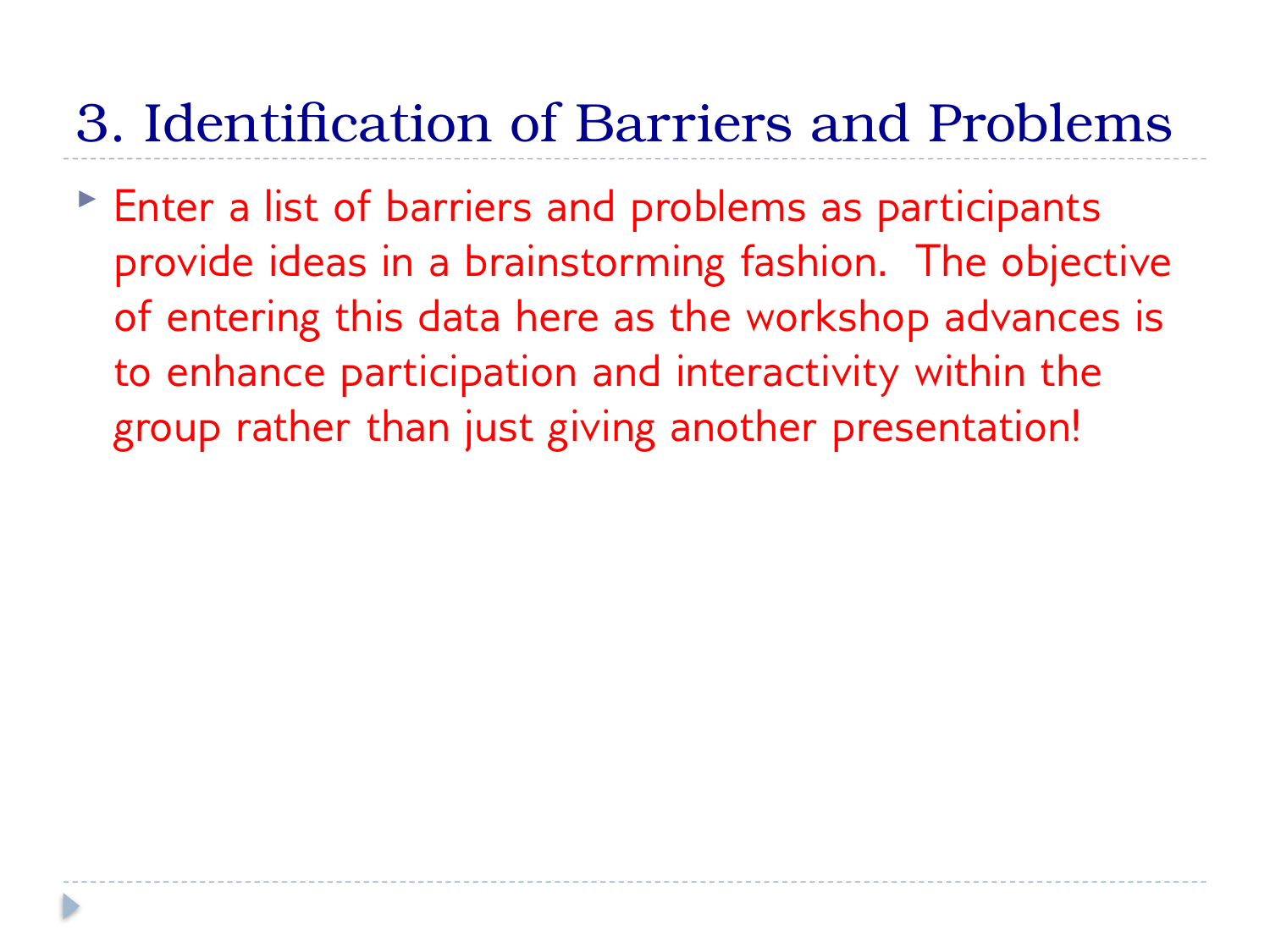

# 3. Identification of Barriers and Problems
Enter a list of barriers and problems as participants provide ideas in a brainstorming fashion.  The objective of entering this data here as the workshop advances is to enhance participation and interactivity within the group rather than just giving another presentation!